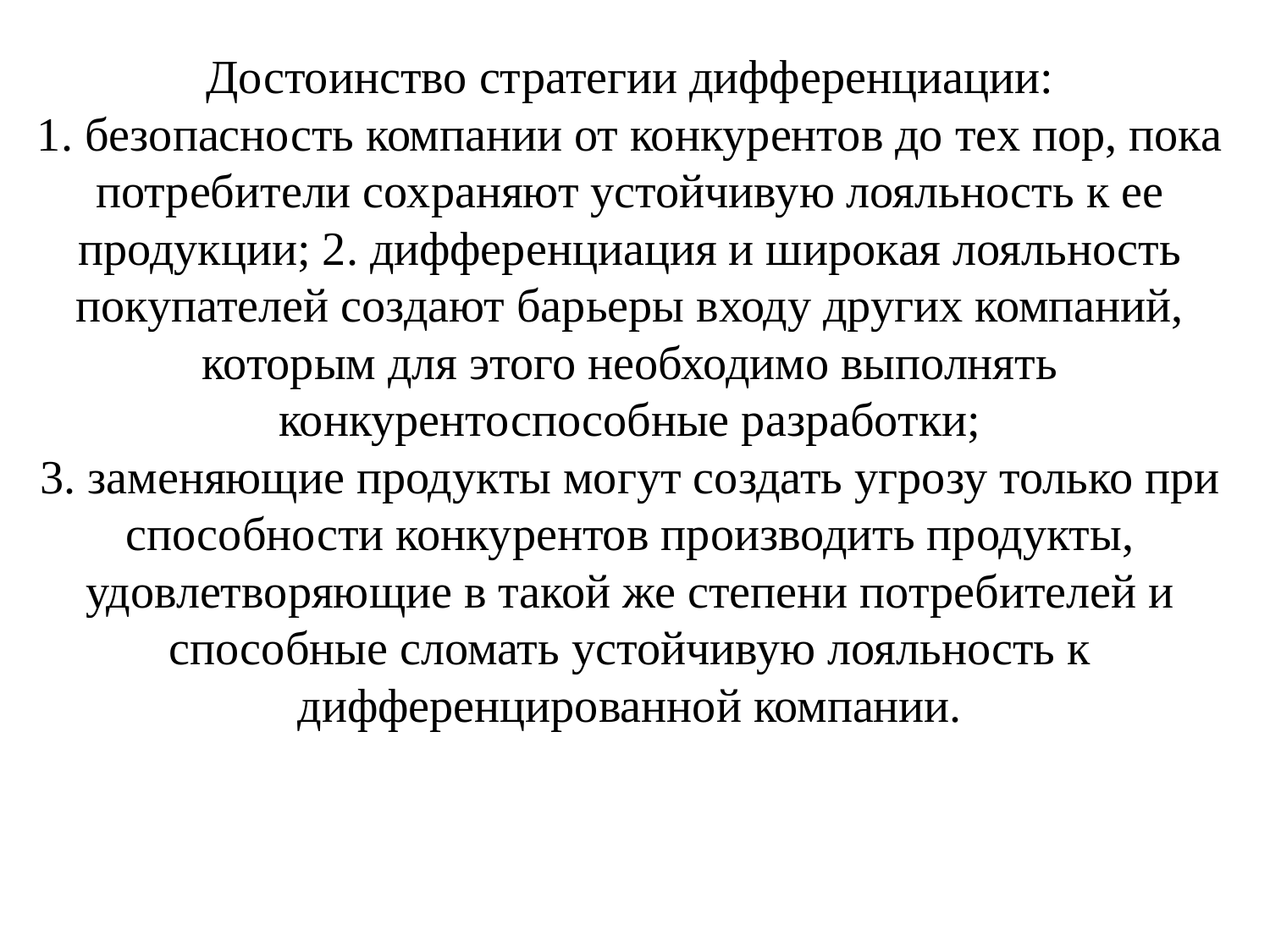

# Достоинство стратегии дифференциации: 1. безопасность компании от конкурентов до тех пор, пока потребители сохраняют устойчивую лояльность к ее продукции; 2. дифференциация и широкая лояльность покупателей создают барьеры входу других компаний, которым для этого необходимо выполнять конкурентоспособные разработки; 3. заменяющие продукты могут создать угрозу только при способности конкурентов производить продукты, удовлетворяющие в такой же степени потребителей и способные сломать устойчивую лояльность к дифференцированной компании.